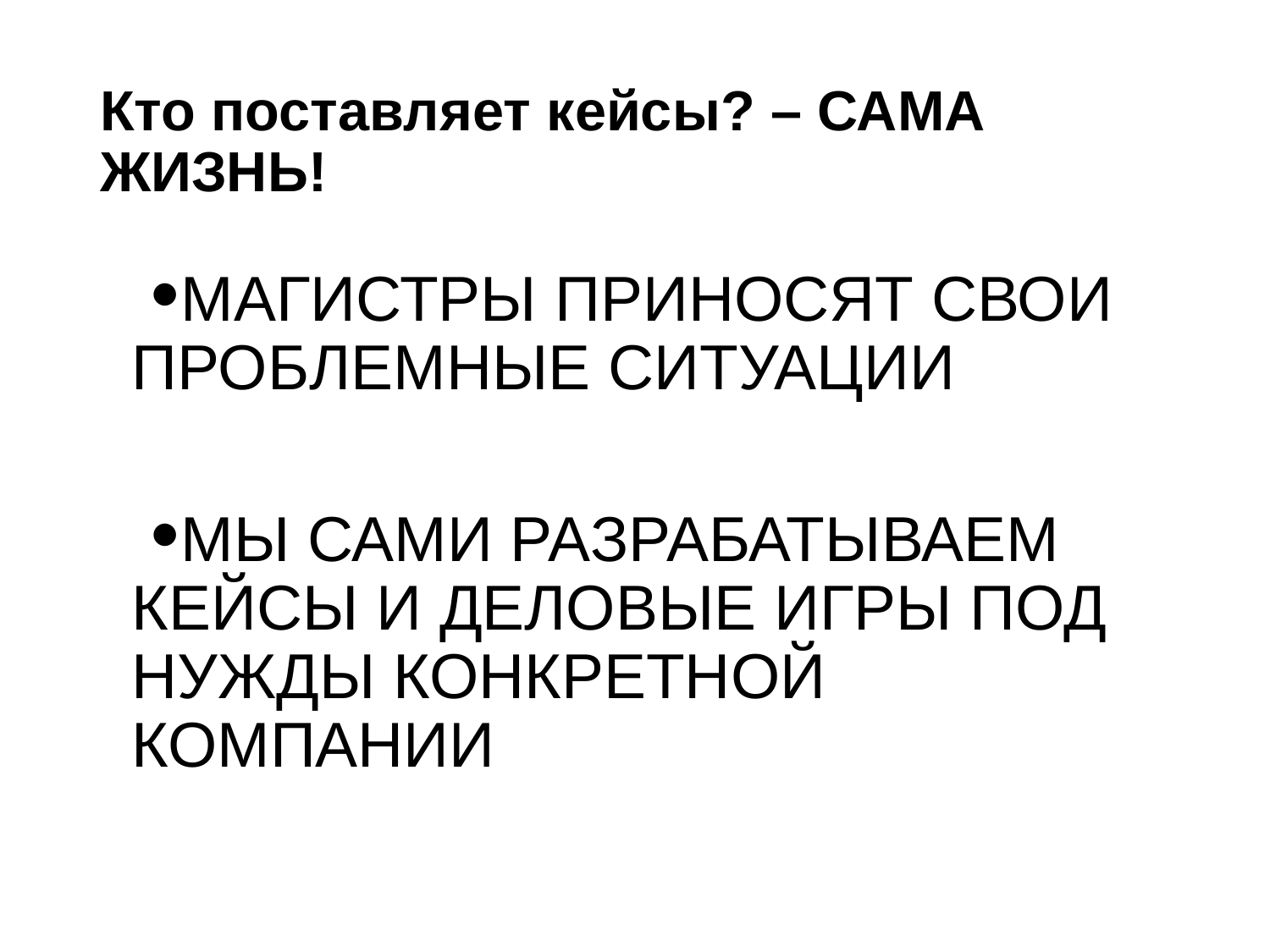

# Кто поставляет кейсы? – САМА ЖИЗНЬ!
МАГИСТРЫ ПРИНОСЯТ СВОИ ПРОБЛЕМНЫЕ СИТУАЦИИ

МЫ САМИ РАЗРАБАТЫВАЕМ КЕЙСЫ И ДЕЛОВЫЕ ИГРЫ ПОД НУЖДЫ КОНКРЕТНОЙ КОМПАНИИ